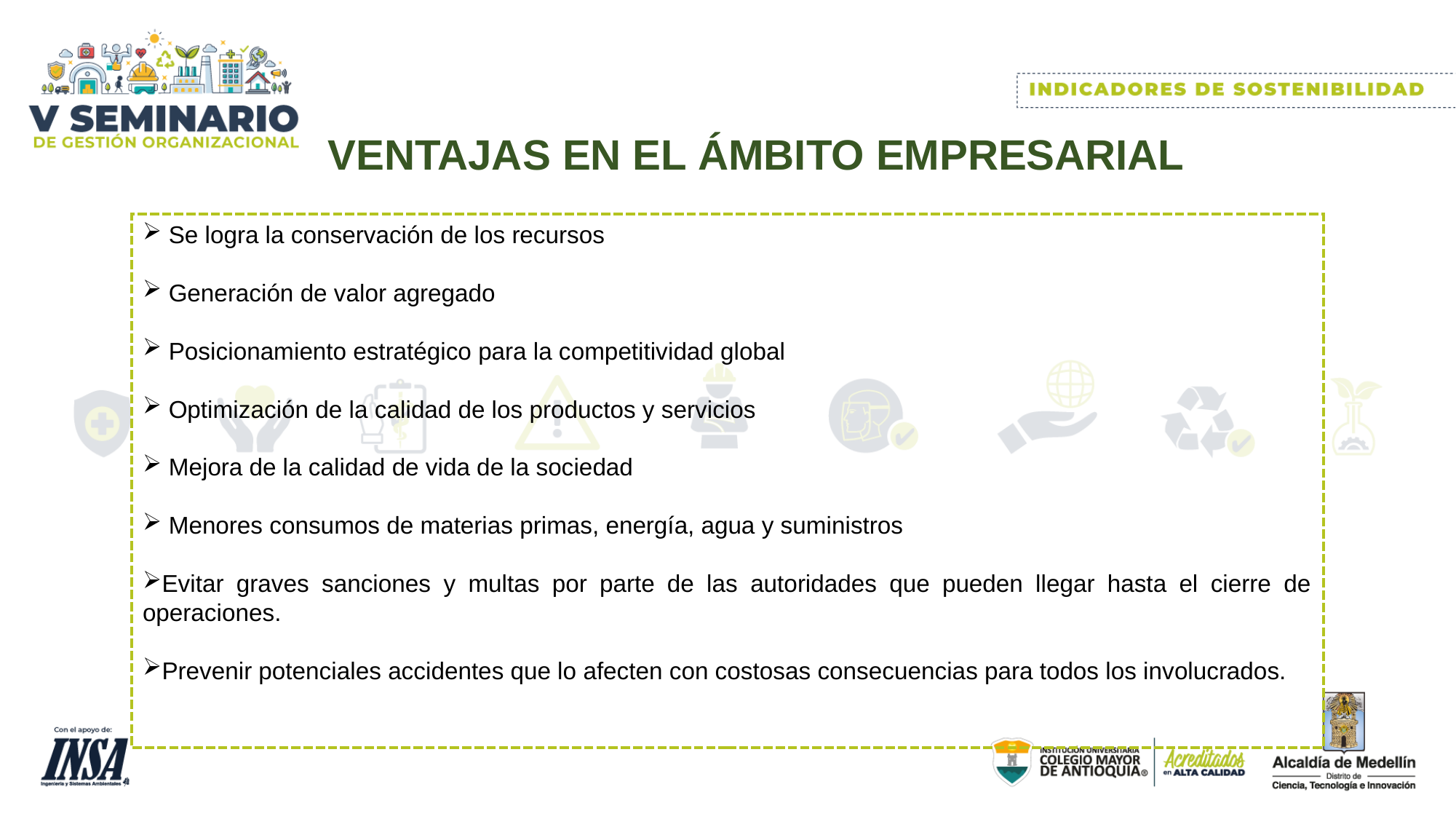

VENTAJAS EN EL ÁMBITO EMPRESARIAL
 Se logra la conservación de los recursos

 Generación de valor agregado

 Posicionamiento estratégico para la competitividad global

 Optimización de la calidad de los productos y servicios

 Mejora de la calidad de vida de la sociedad

 Menores consumos de materias primas, energía, agua y suministros

Evitar graves sanciones y multas por parte de las autoridades que pueden llegar hasta el cierre de operaciones.

Prevenir potenciales accidentes que lo afecten con costosas consecuencias para todos los involucrados.